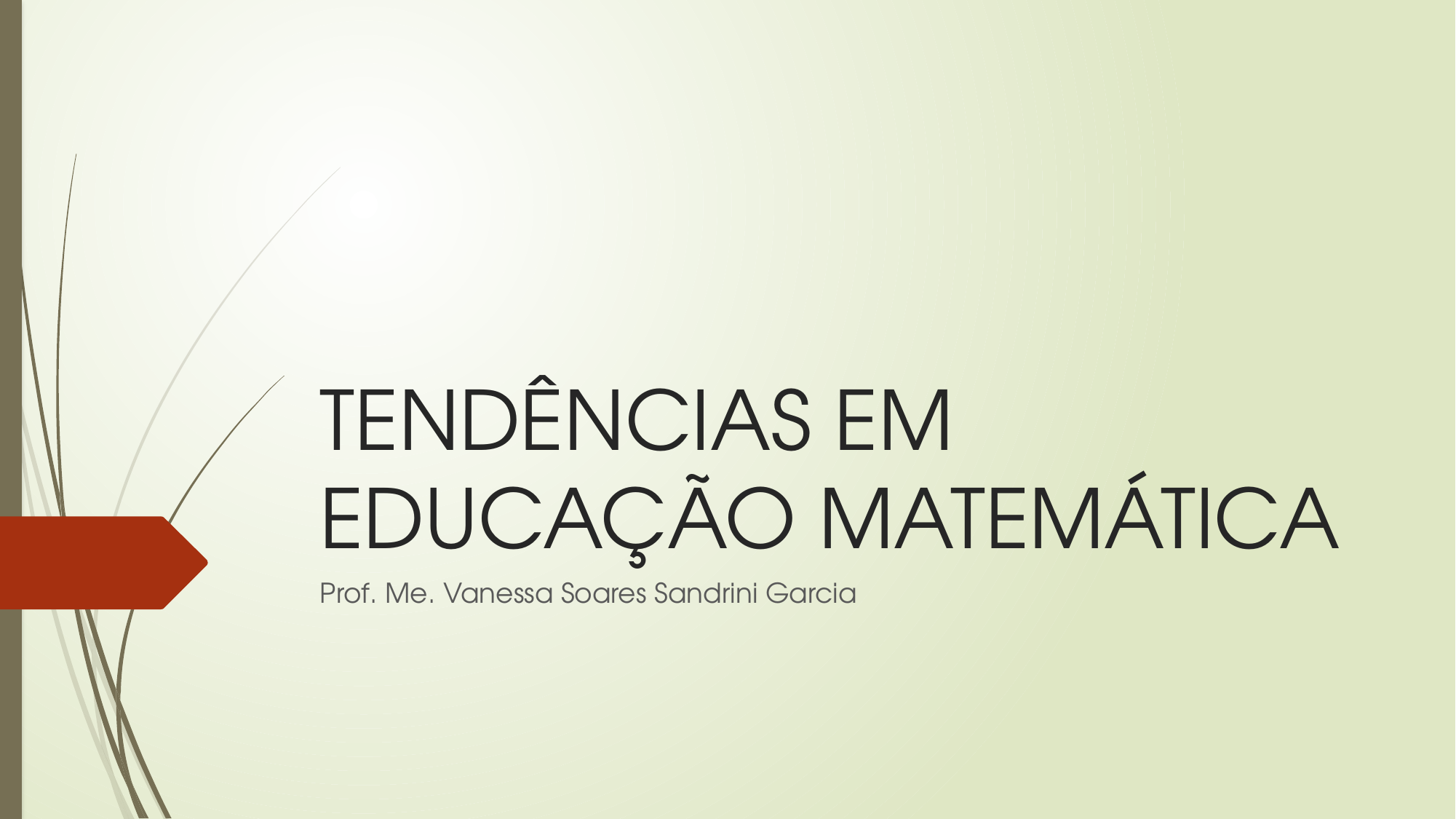

# TENDÊNCIAS EM EDUCAÇÃO MATEMÁTICA
Prof. Me. Vanessa Soares Sandrini Garcia